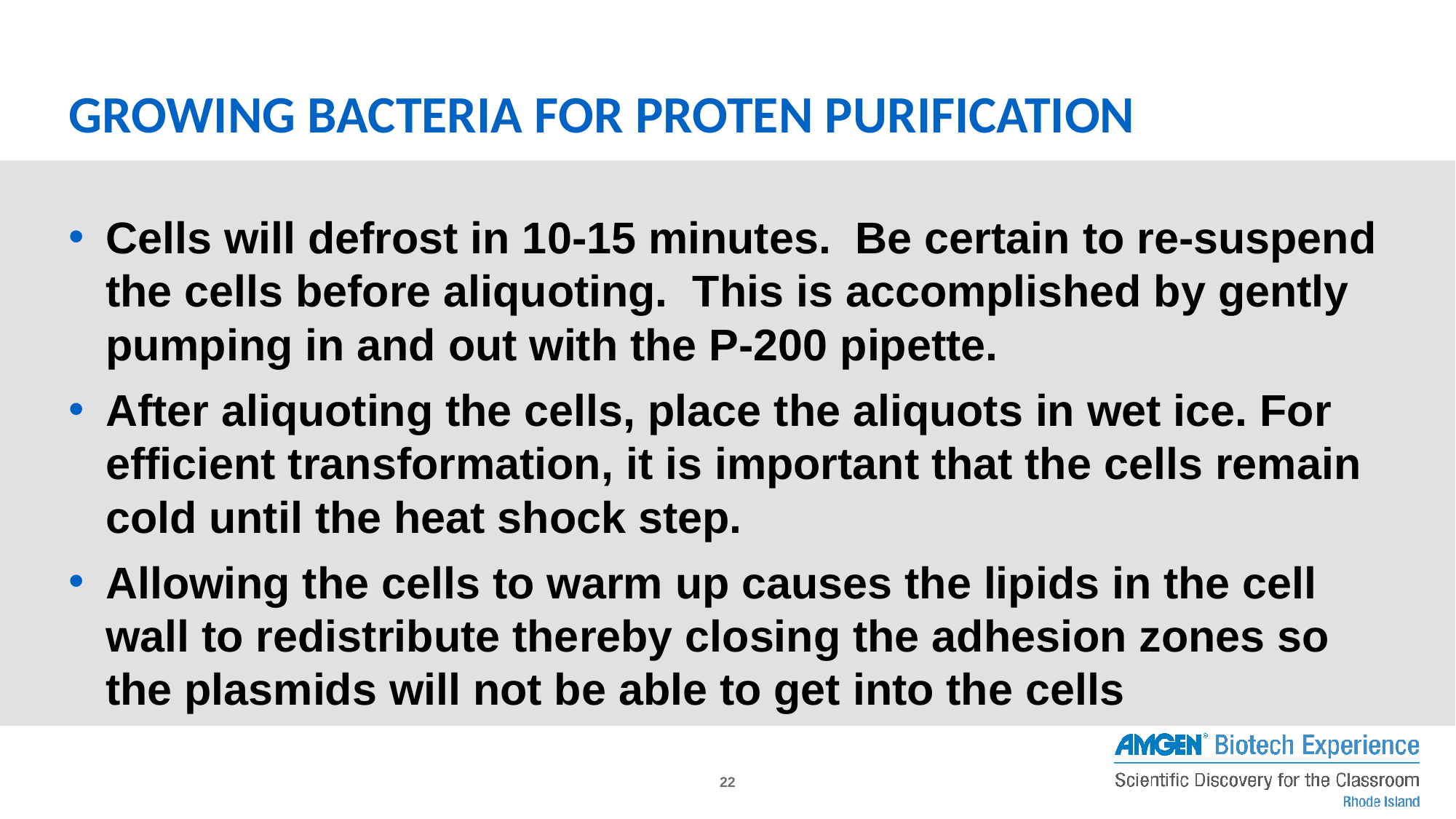

# GROWING BACTERIA FOR PROTEN PURIFICATION
Cells will defrost in 10-15 minutes.  Be certain to re-suspend the cells before aliquoting.  This is accomplished by gently pumping in and out with the P-200 pipette.
After aliquoting the cells, place the aliquots in wet ice. For efficient transformation, it is important that the cells remain cold until the heat shock step.
Allowing the cells to warm up causes the lipids in the cell wall to redistribute thereby closing the adhesion zones so the plasmids will not be able to get into the cells